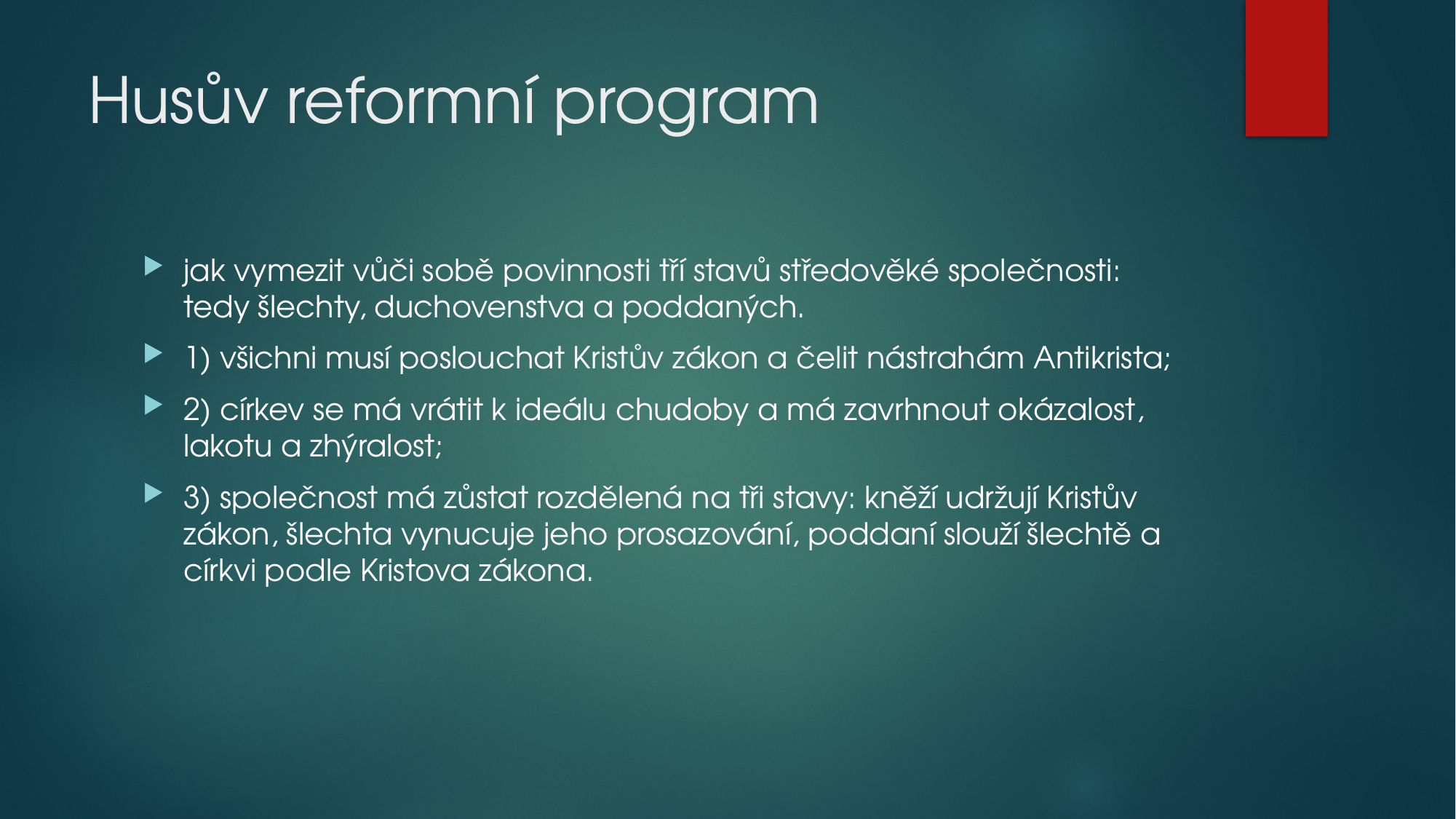

# Husův reformní program
jak vymezit vůči sobě povinnosti tří stavů středověké společnosti: tedy šlechty, duchovenstva a poddaných.
1) všichni musí poslouchat Kristův zákon a čelit nástrahám Antikrista;
2) církev se má vrátit k ideálu chudoby a má zavrhnout okázalost, lakotu a zhýralost;
3) společnost má zůstat rozdělená na tři stavy: kněží udržují Kristův zákon, šlechta vynucuje jeho prosazování, poddaní slouží šlechtě a církvi podle Kristova zákona.